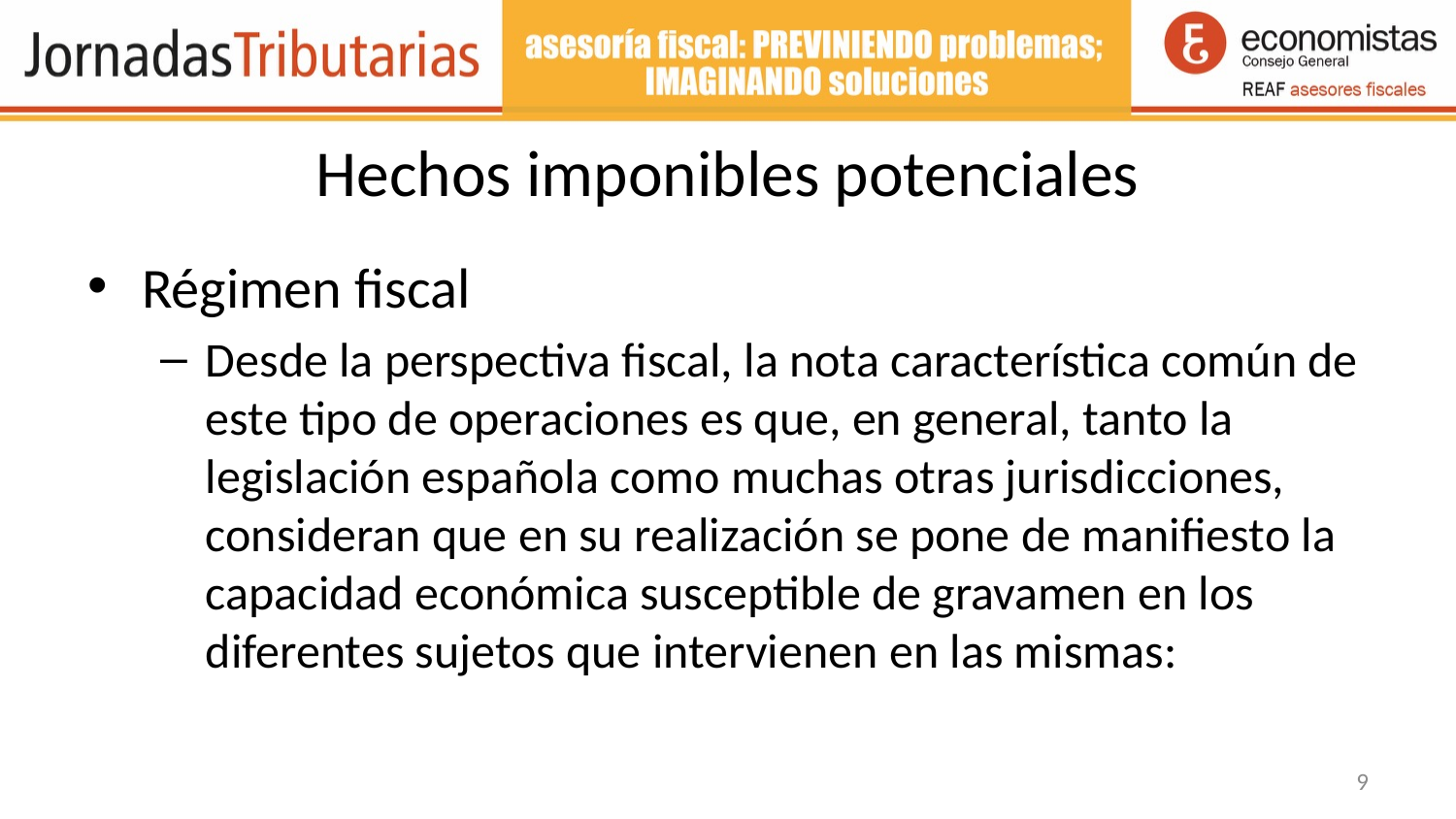

# Hechos imponibles potenciales
Régimen fiscal
Desde la perspectiva fiscal, la nota característica común de este tipo de operaciones es que, en general, tanto la legislación española como muchas otras jurisdicciones, consideran que en su realización se pone de manifiesto la capacidad económica susceptible de gravamen en los diferentes sujetos que intervienen en las mismas:
9